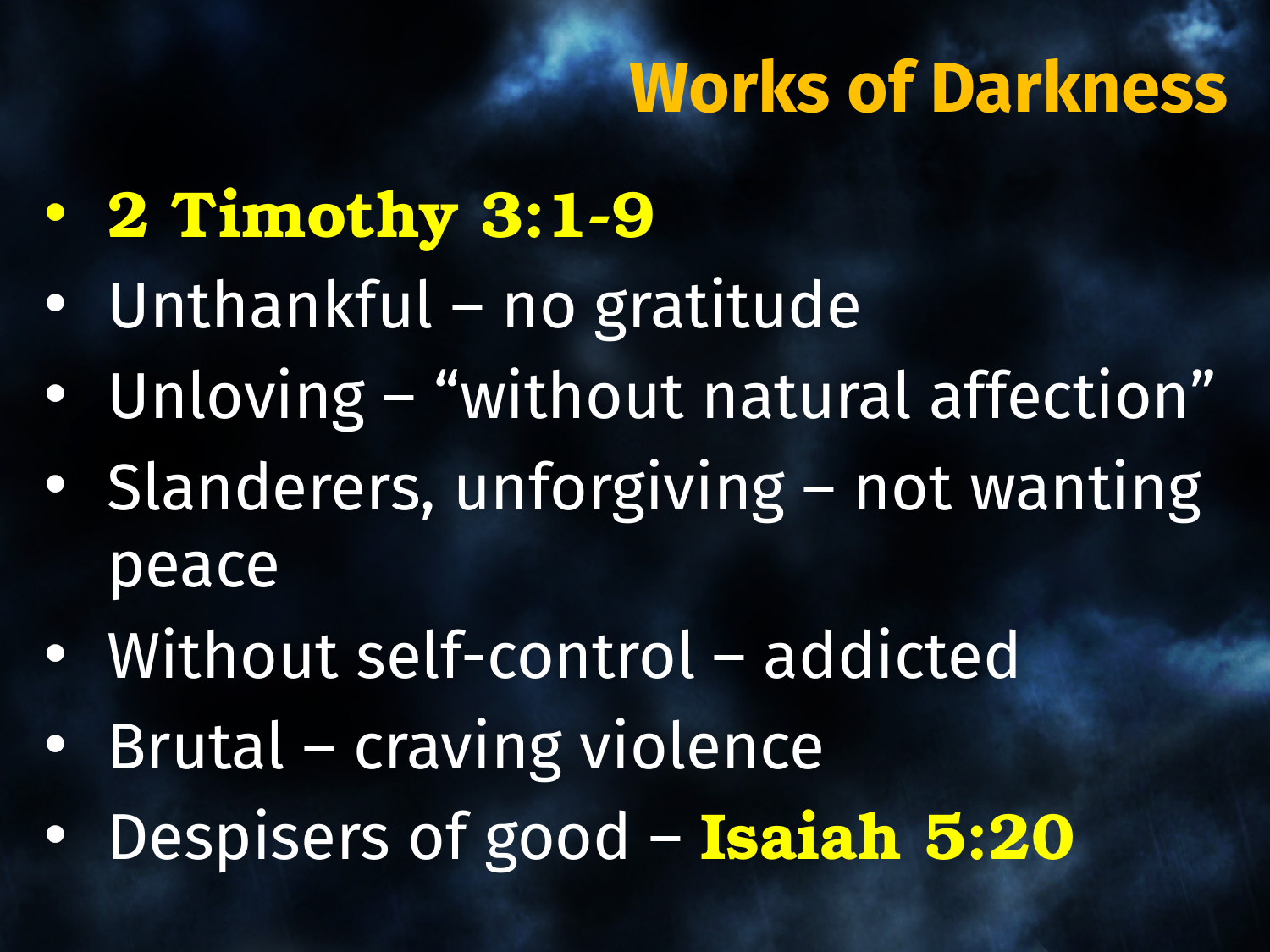

# Works of Darkness
2 Timothy 3:1-9
Unthankful – no gratitude
Unloving – “without natural affection”
Slanderers, unforgiving – not wanting peace
Without self-control – addicted
Brutal – craving violence
Despisers of good – Isaiah 5:20